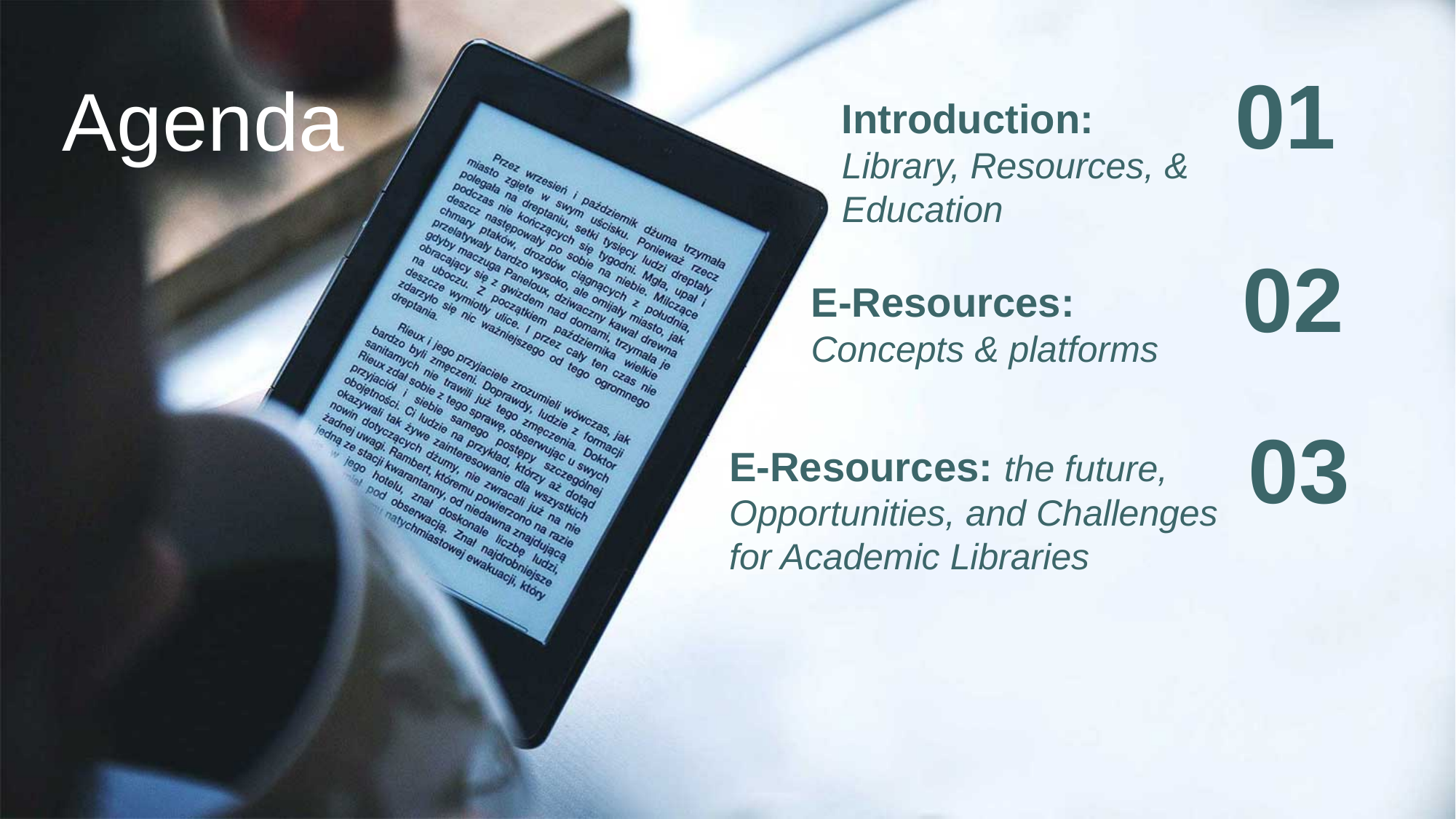

01
Introduction:
Library, Resources, & Education
Agenda
02
E-Resources: Concepts & platforms
03
E-Resources: the future, Opportunities, and Challenges for Academic Libraries